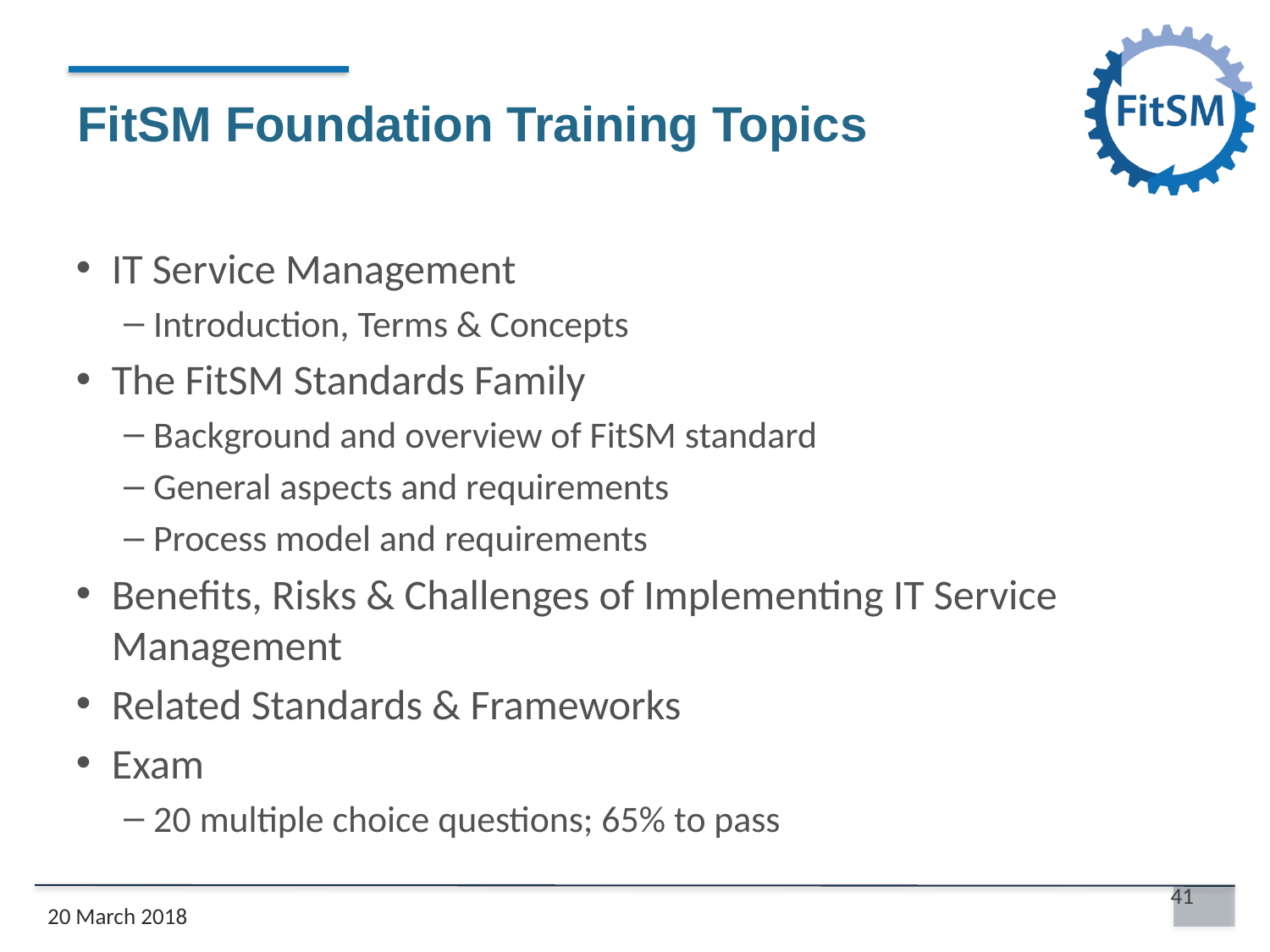

# FitSM Foundation Training Topics
IT Service Management
Introduction, Terms & Concepts
The FitSM Standards Family
Background and overview of FitSM standard
General aspects and requirements
Process model and requirements
Benefits, Risks & Challenges of Implementing IT Service Management
Related Standards & Frameworks
Exam
20 multiple choice questions; 65% to pass
41
20 March 2018